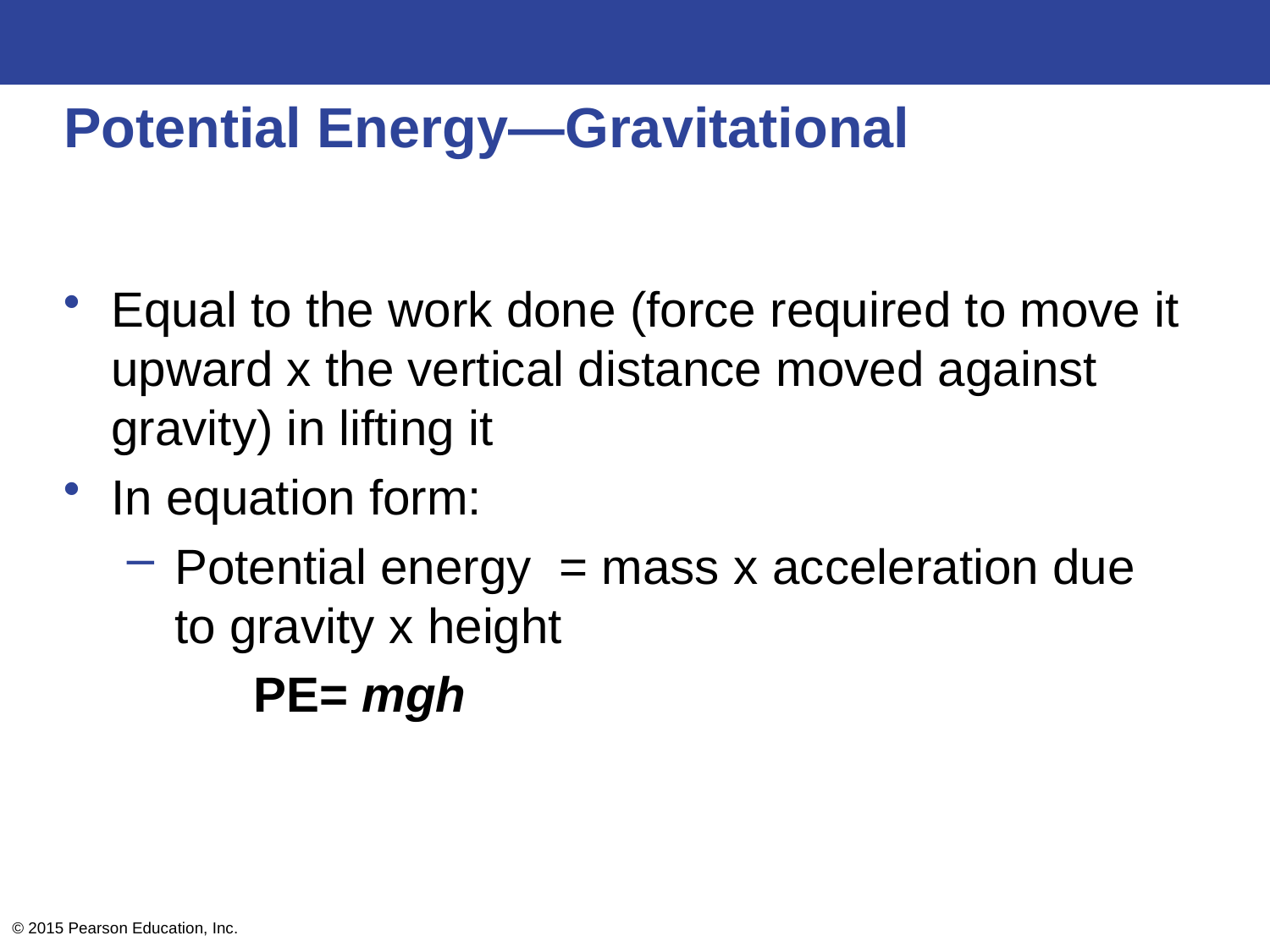

# Potential Energy—Gravitational
Equal to the work done (force required to move it upward x the vertical distance moved against gravity) in lifting it
In equation form:
Potential energy  = mass x acceleration due to gravity x height
	PE= mgh
© 2015 Pearson Education, Inc.